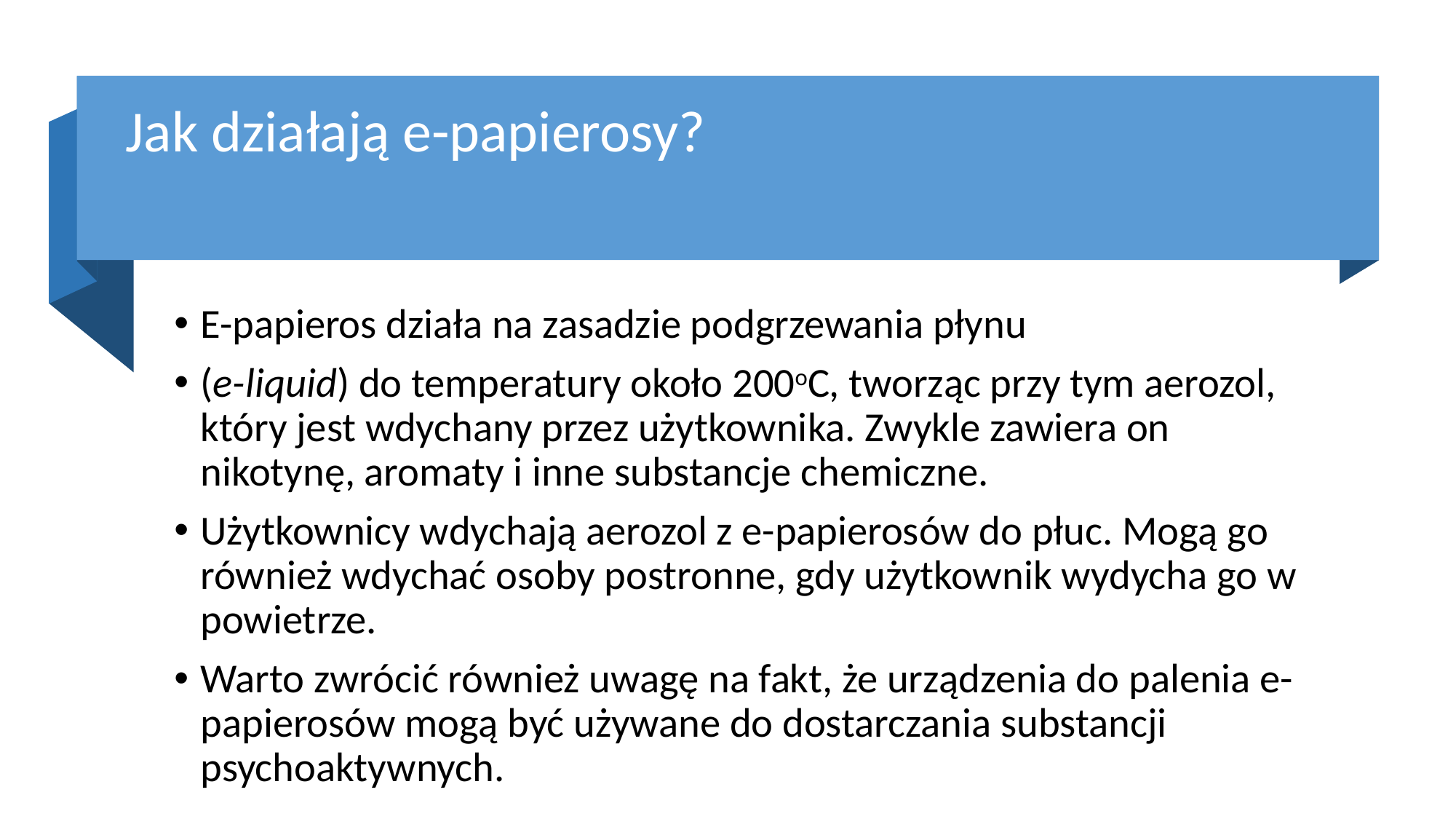

# Jak działają e-papierosy?

E-papieros działa na zasadzie podgrzewania płynu
(e-liquid) do temperatury około 200oC, tworząc przy tym aerozol, który jest wdychany przez użytkownika. Zwykle zawiera on nikotynę, aromaty i inne substancje chemiczne.
Użytkownicy wdychają aerozol z e-papierosów do płuc. Mogą go również wdychać osoby postronne, gdy użytkownik wydycha go w powietrze.
Warto zwrócić również uwagę na fakt, że urządzenia do palenia e-papierosów mogą być używane do dostarczania substancji psychoaktywnych.